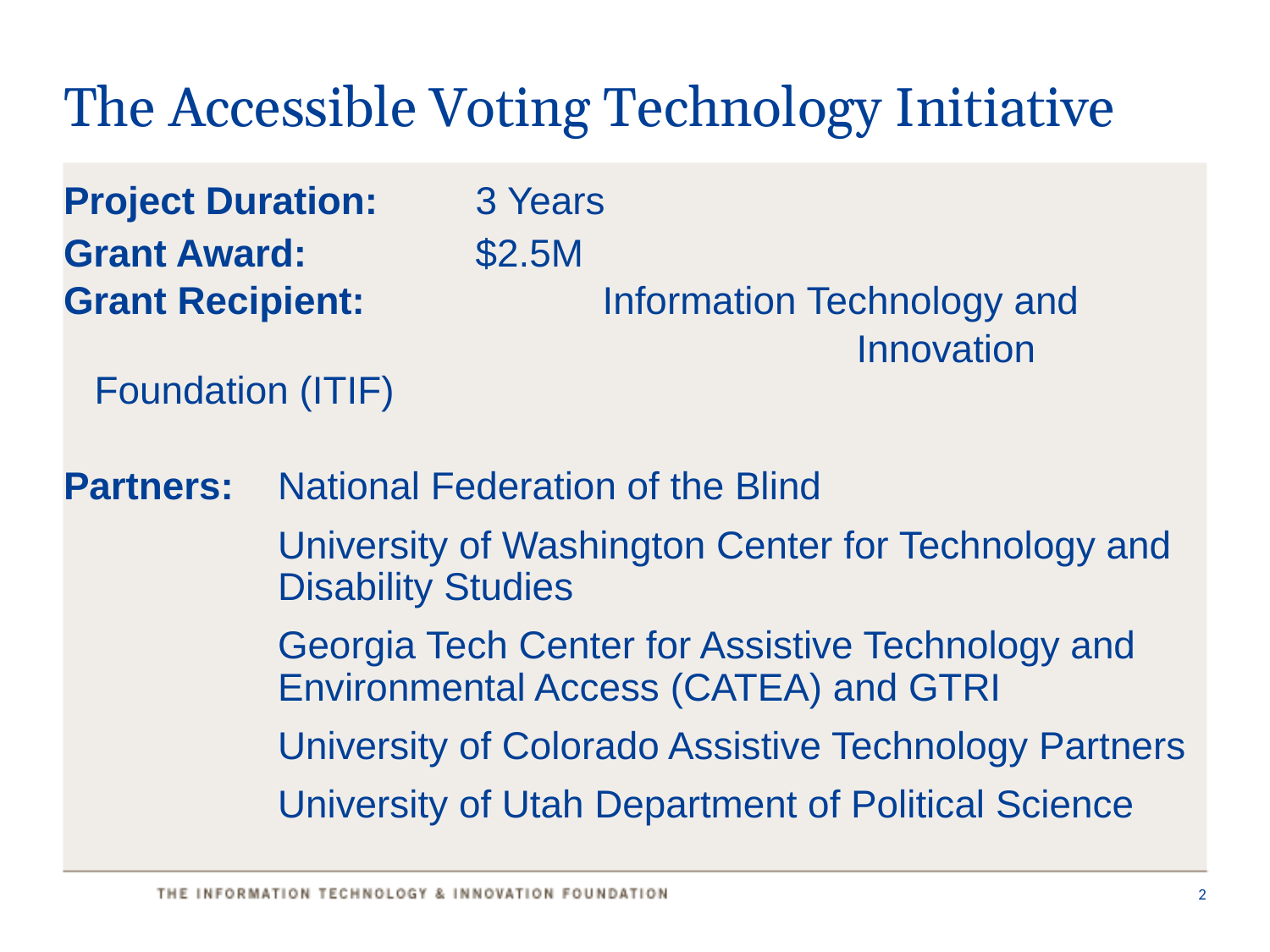

# The Accessible Voting Technology Initiative
Project Duration: 	3 Years
Grant Award: 		$2.5M
Grant Recipient: 		Information Technology and
							Innovation Foundation (ITIF)

Partners:	National Federation of the Blind
	University of Washington Center for Technology and Disability Studies
	Georgia Tech Center for Assistive Technology and Environmental Access (CATEA) and GTRI
	University of Colorado Assistive Technology Partners
	University of Utah Department of Political Science

2